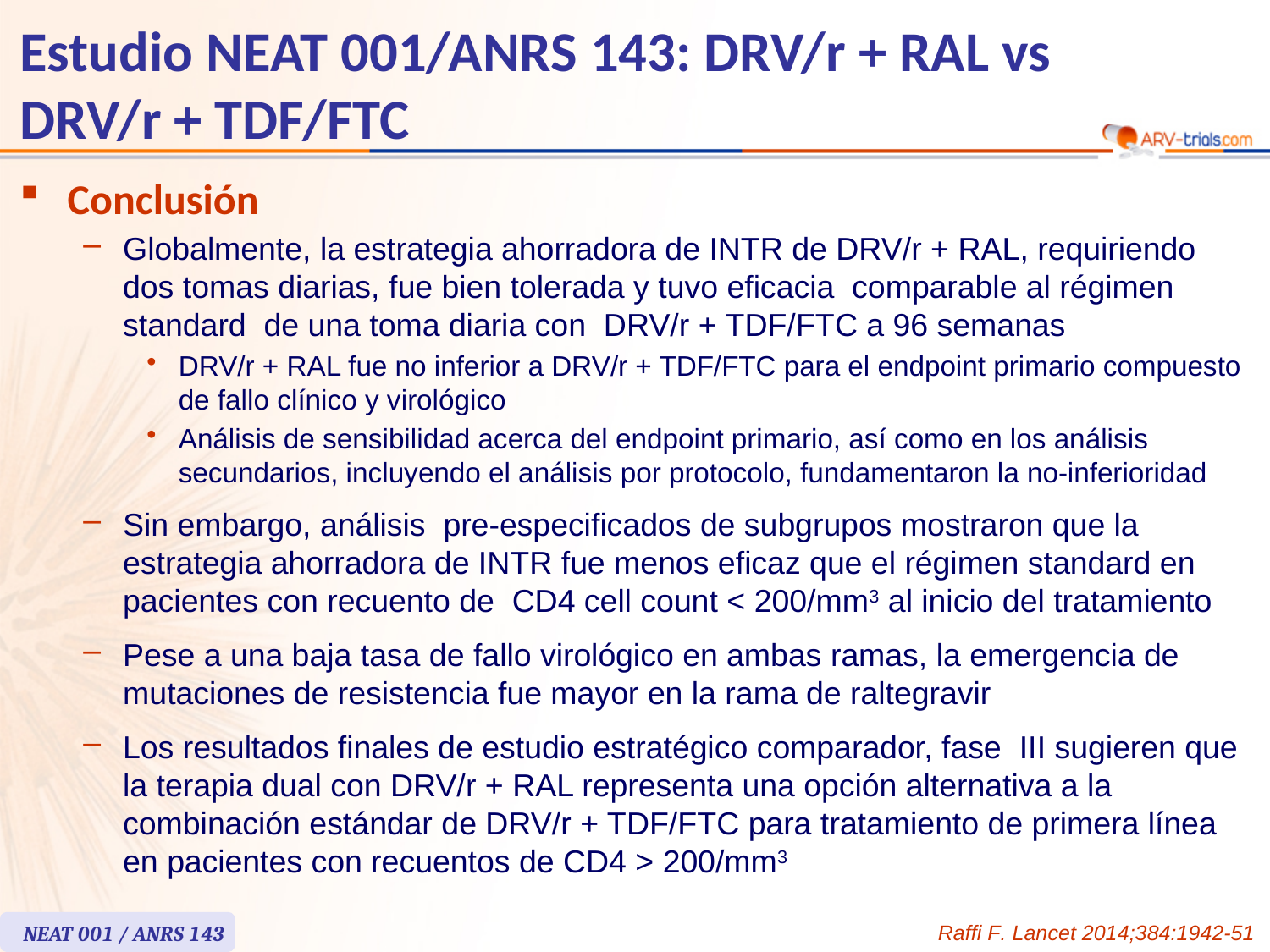

# Estudio NEAT 001/ANRS 143: DRV/r + RAL vs DRV/r + TDF/FTC
Conclusión
Globalmente, la estrategia ahorradora de INTR de DRV/r + RAL, requiriendo dos tomas diarias, fue bien tolerada y tuvo eficacia  comparable al régimen standard  de una toma diaria con  DRV/r + TDF/FTC a 96 semanas
DRV/r + RAL fue no inferior a DRV/r + TDF/FTC para el endpoint primario compuesto de fallo clínico y virológico
Análisis de sensibilidad acerca del endpoint primario, así como en los análisis secundarios, incluyendo el análisis por protocolo, fundamentaron la no-inferioridad
Sin embargo, análisis  pre-especificados de subgrupos mostraron que la estrategia ahorradora de INTR fue menos eficaz que el régimen standard en pacientes con recuento de  CD4 cell count < 200/mm3 al inicio del tratamiento
Pese a una baja tasa de fallo virológico en ambas ramas, la emergencia de mutaciones de resistencia fue mayor en la rama de raltegravir
Los resultados finales de estudio estratégico comparador, fase  III sugieren que la terapia dual con DRV/r + RAL representa una opción alternativa a la combinación estándar de DRV/r + TDF/FTC para tratamiento de primera línea en pacientes con recuentos de CD4 > 200/mm3

NEAT 001 / ANRS 143
Raffi F. Lancet 2014;384:1942-51